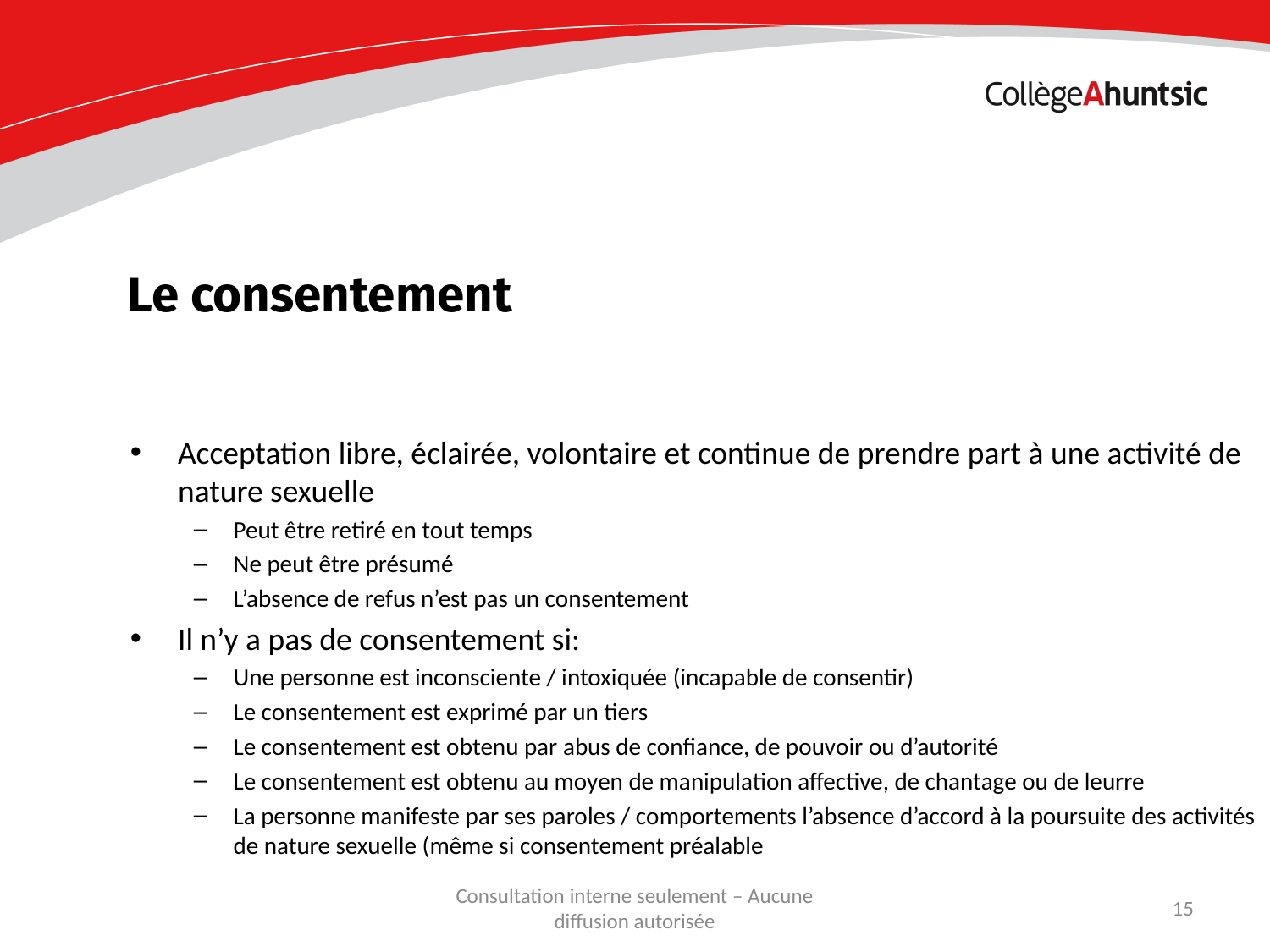

Le consentement
Acceptation libre, éclairée, volontaire et continue de prendre part à une activité de nature sexuelle
Peut être retiré en tout temps
Ne peut être présumé
L’absence de refus n’est pas un consentement
Il n’y a pas de consentement si:
Une personne est inconsciente / intoxiquée (incapable de consentir)
Le consentement est exprimé par un tiers
Le consentement est obtenu par abus de confiance, de pouvoir ou d’autorité
Le consentement est obtenu au moyen de manipulation affective, de chantage ou de leurre
La personne manifeste par ses paroles / comportements l’absence d’accord à la poursuite des activités de nature sexuelle (même si consentement préalable
Consultation interne seulement – Aucune diffusion autorisée
15
Date